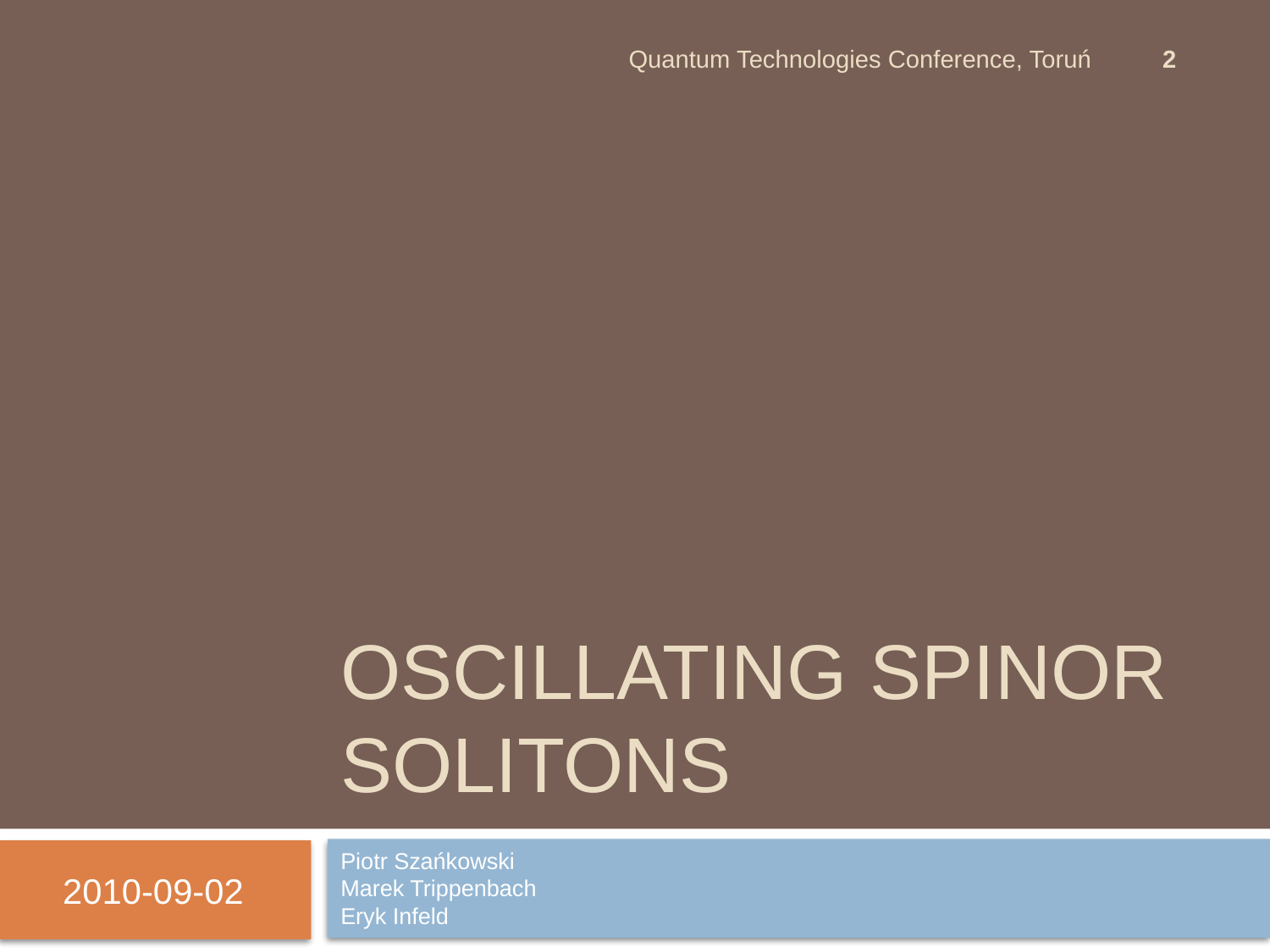

2
Quantum Technologies Conference, Toruń
# Oscillating Spinor Solitons
Piotr Szańkowski
Marek Trippenbach
Eryk Infeld
2010-09-02